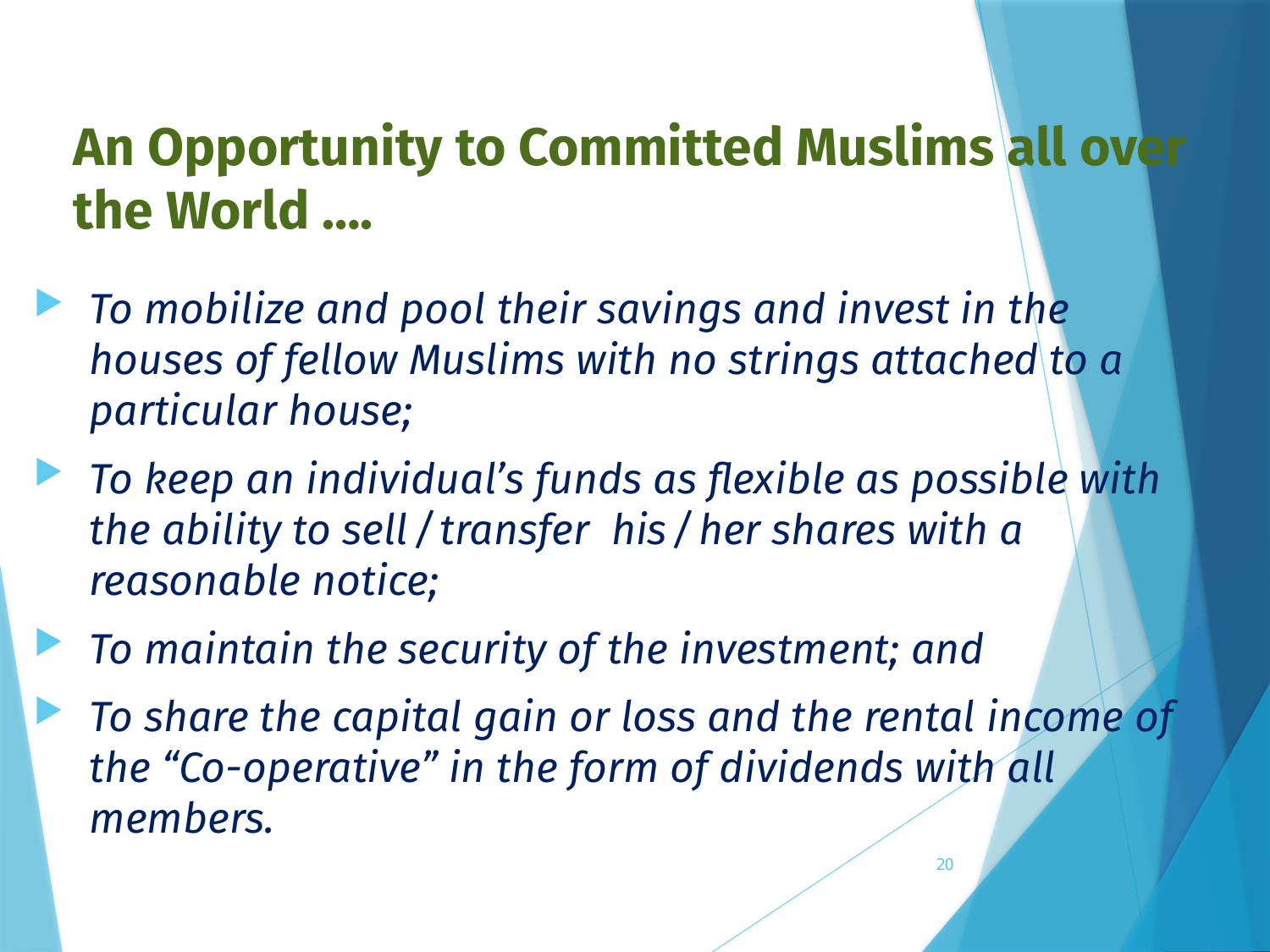

# An Opportunity to Committed Muslims all over the World ….
To mobilize and pool their savings and invest in the houses of fellow Muslims with no strings attached to a particular house;
To keep an individual’s funds as flexible as possible with the ability to sell / transfer  his / her shares with a reasonable notice;
To maintain the security of the investment; and
To share the capital gain or loss and the rental income of the “Co-operative” in the form of dividends with all members.

20